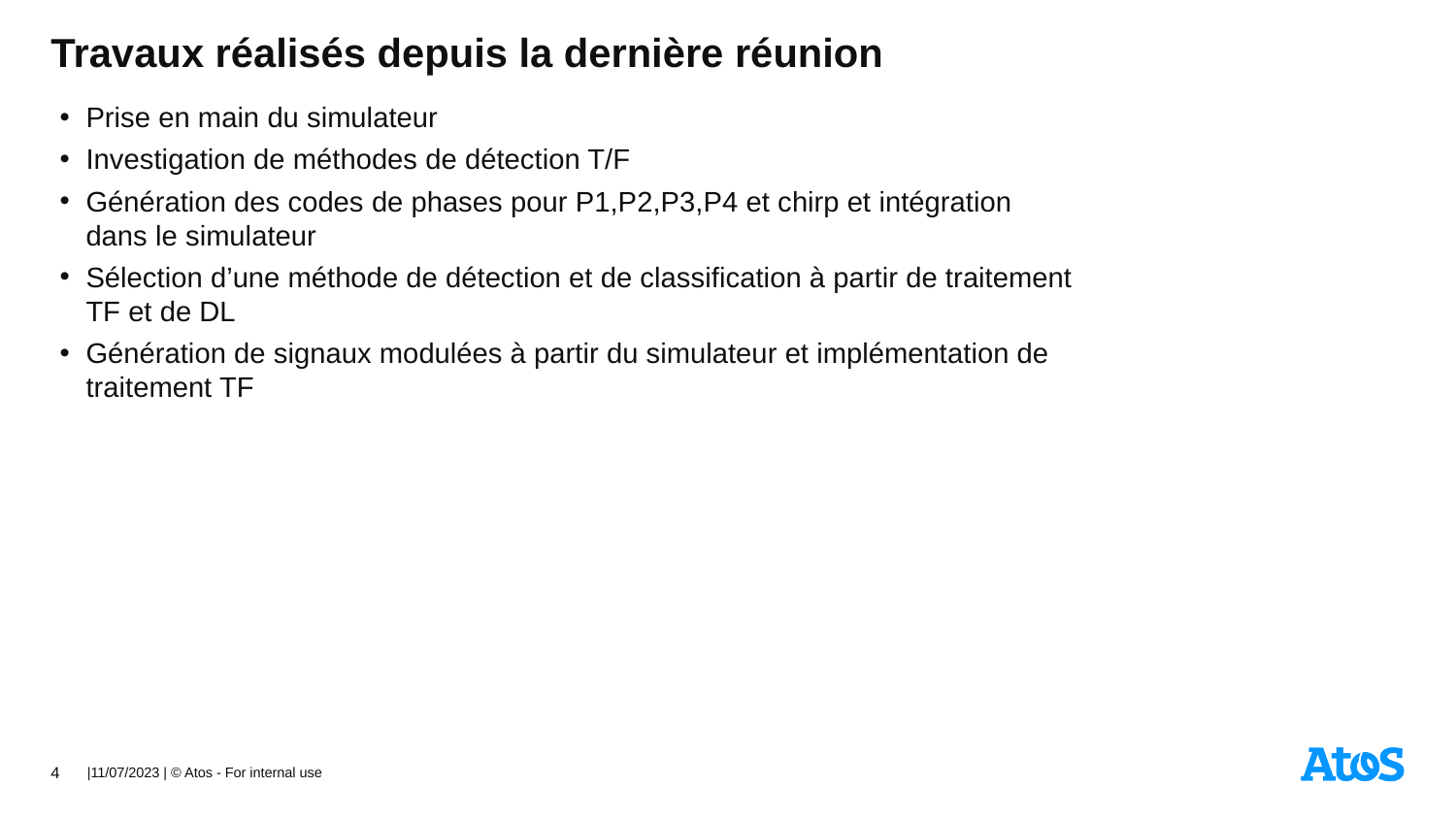

# Travaux réalisés depuis la dernière réunion
Prise en main du simulateur
Investigation de méthodes de détection T/F
Génération des codes de phases pour P1,P2,P3,P4 et chirp et intégration dans le simulateur
Sélection d’une méthode de détection et de classification à partir de traitement TF et de DL
Génération de signaux modulées à partir du simulateur et implémentation de traitement TF
4